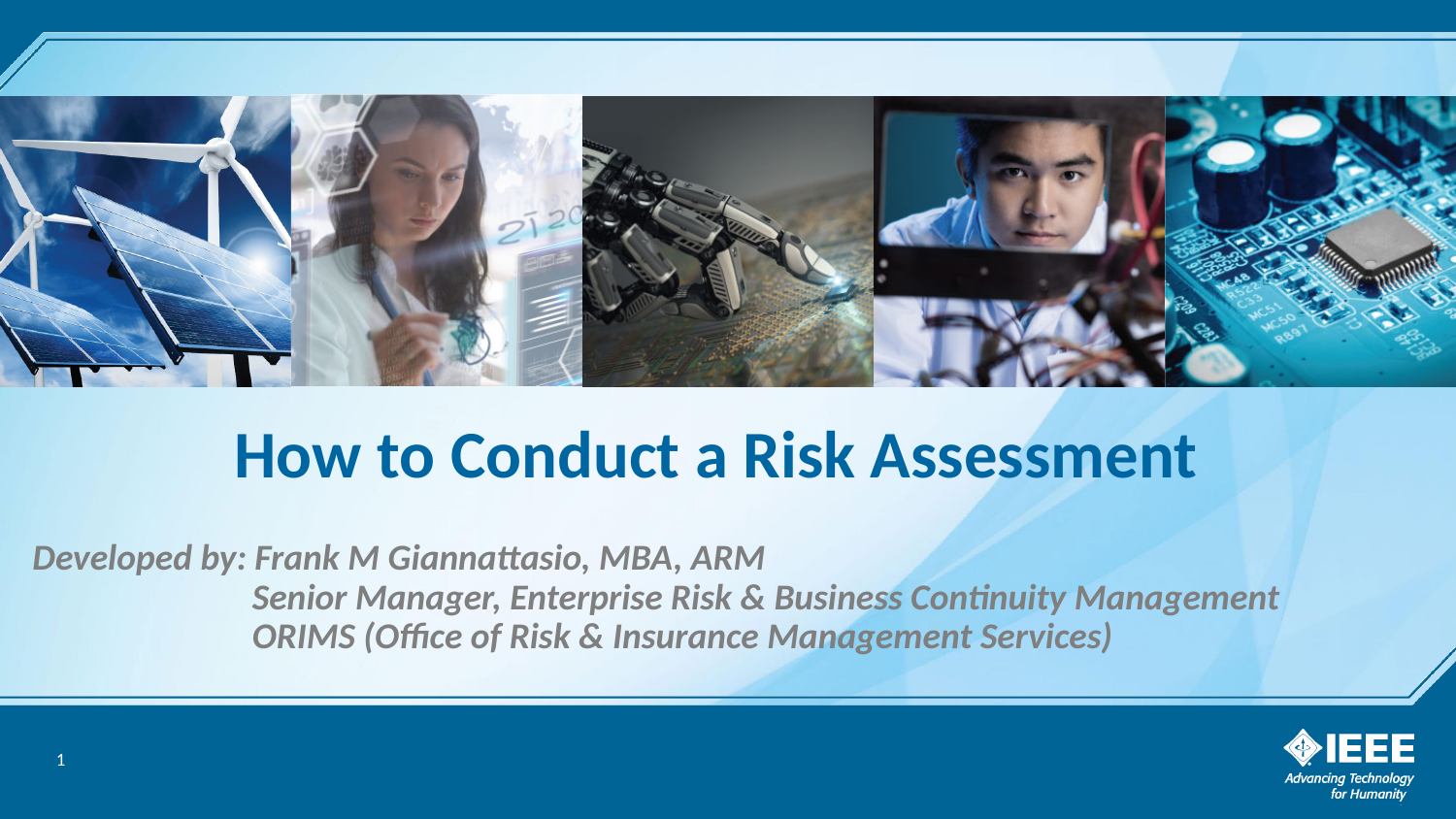

# How to Conduct a Risk Assessment
Developed by: Frank M Giannattasio, MBA, ARM
	         Senior Manager, Enterprise Risk & Business Continuity Management
	         ORIMS (Office of Risk & Insurance Management Services)